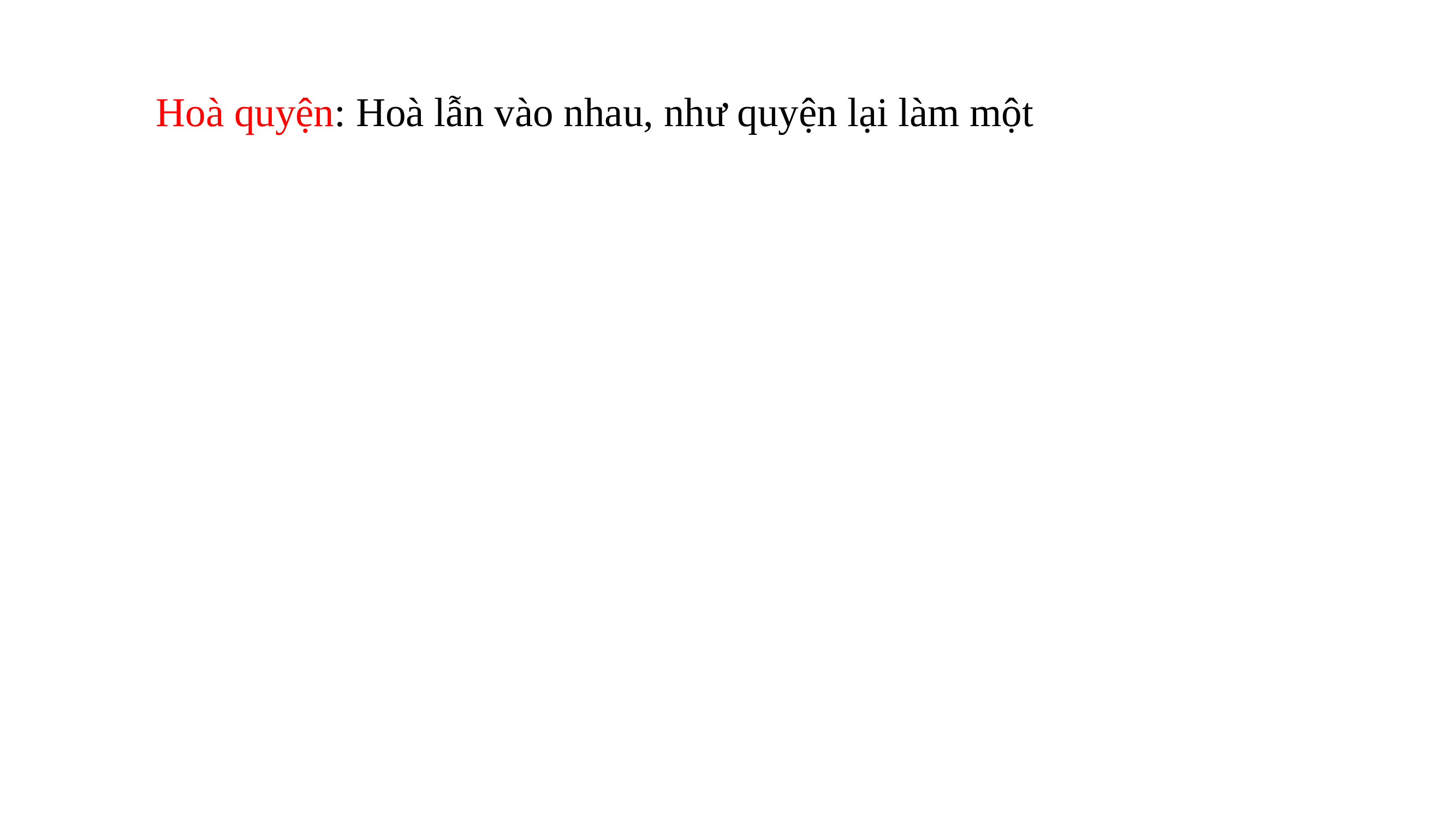

# Hoà quyện: Hoà lẫn vào nhau, như quyện lại làm một